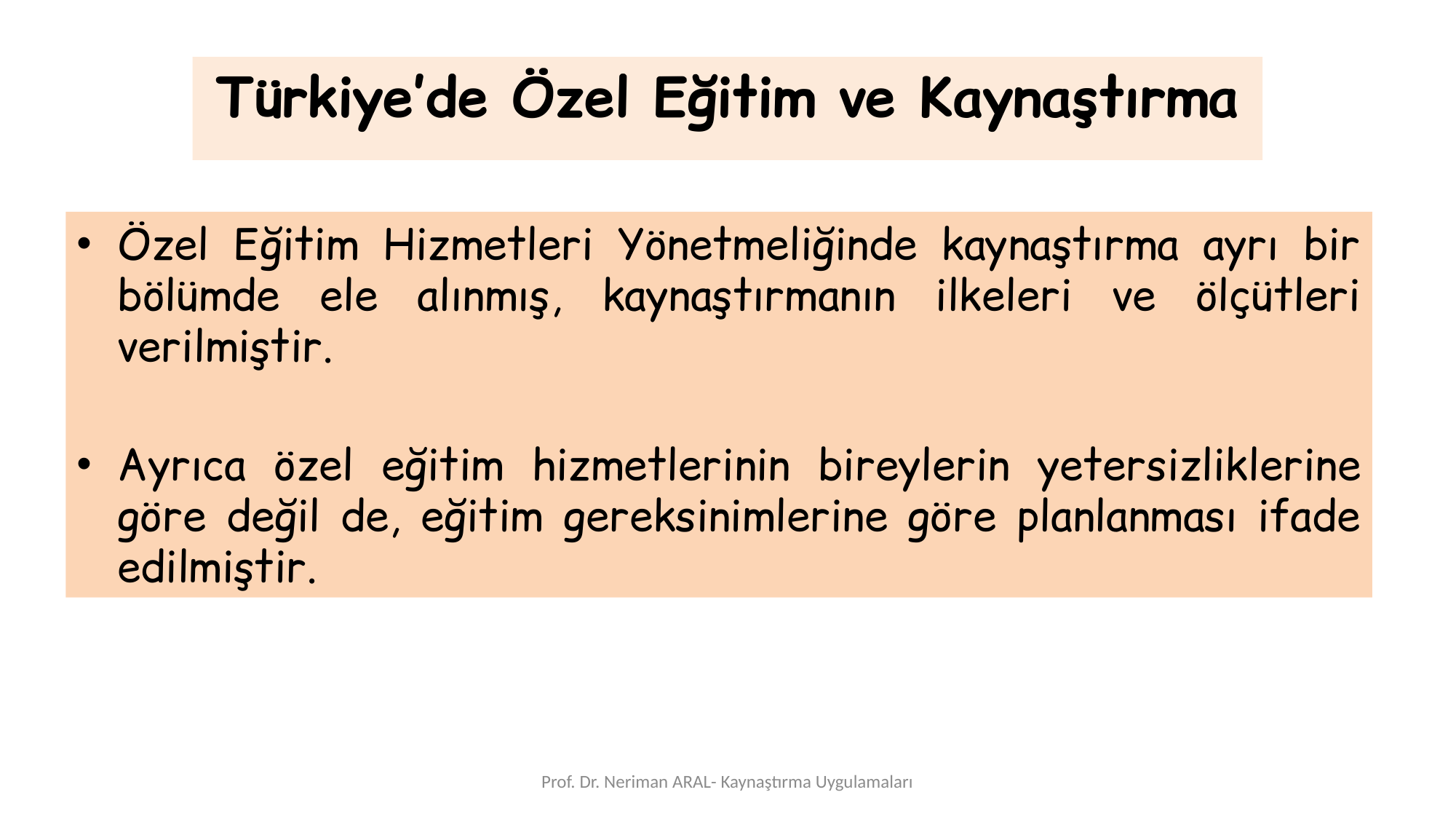

Türkiye’de Özel Eğitim ve Kaynaştırma
Özel Eğitim Hizmetleri Yönetmeliğinde kaynaştırma ayrı bir bölümde ele alınmış, kaynaştırmanın ilkeleri ve ölçütleri verilmiştir.

Ayrıca özel eğitim hizmetlerinin bireylerin yetersizliklerine göre değil de, eğitim gereksinimlerine göre planlanması ifade edilmiştir.

Prof. Dr. Neriman ARAL- Kaynaştırma Uygulamaları